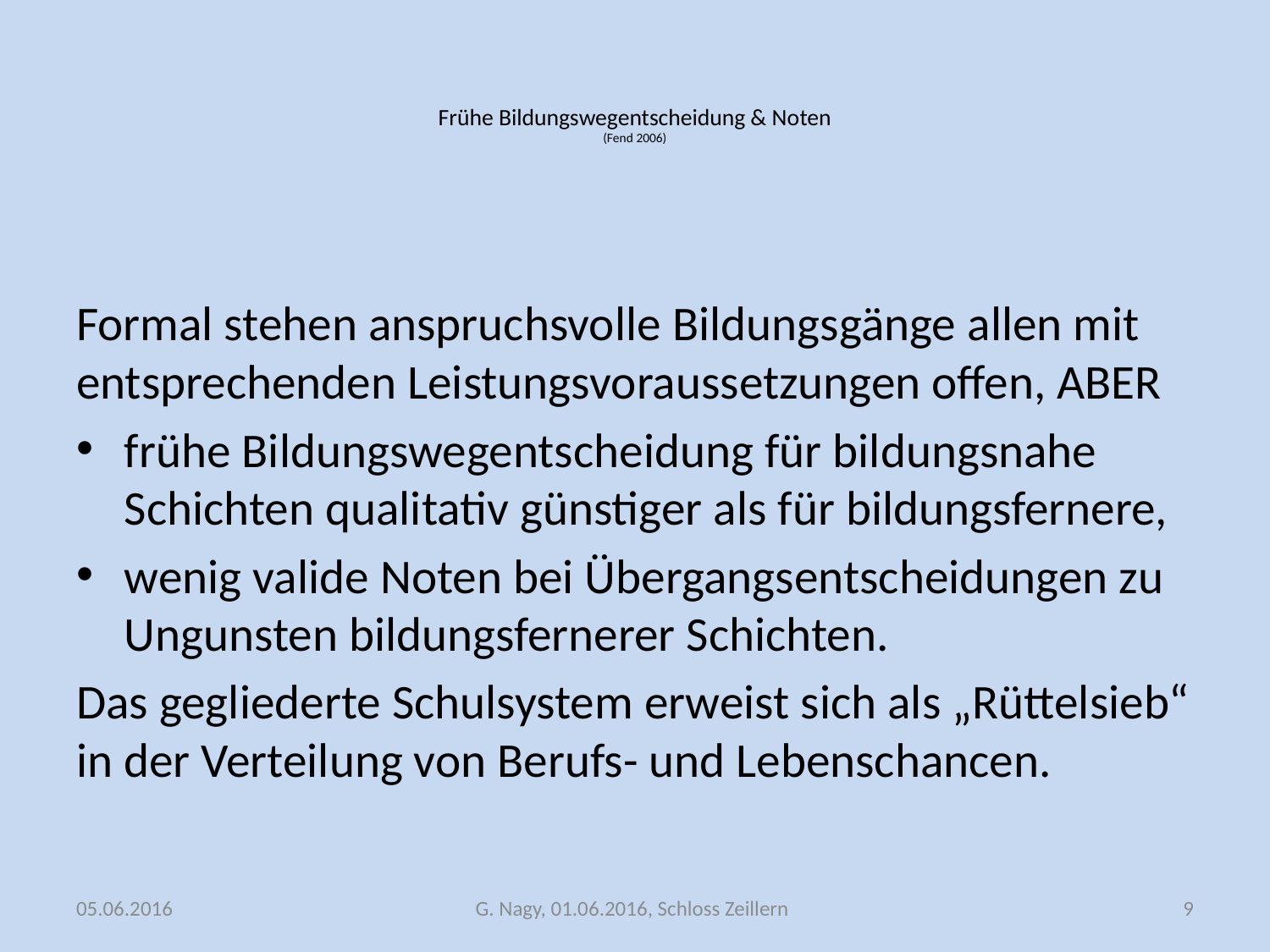

# Frühe Bildungswegentscheidung & Noten (Fend 2006)
Formal stehen anspruchsvolle Bildungsgänge allen mit entsprechenden Leistungsvoraussetzungen offen, ABER
frühe Bildungswegentscheidung für bildungsnahe Schichten qualitativ günstiger als für bildungsfernere,
wenig valide Noten bei Übergangsentscheidungen zu Ungunsten bildungsfernerer Schichten.
Das gegliederte Schulsystem erweist sich als „Rüttelsieb“ in der Verteilung von Berufs- und Lebenschancen.

05.06.2016
G. Nagy, 01.06.2016, Schloss Zeillern
9